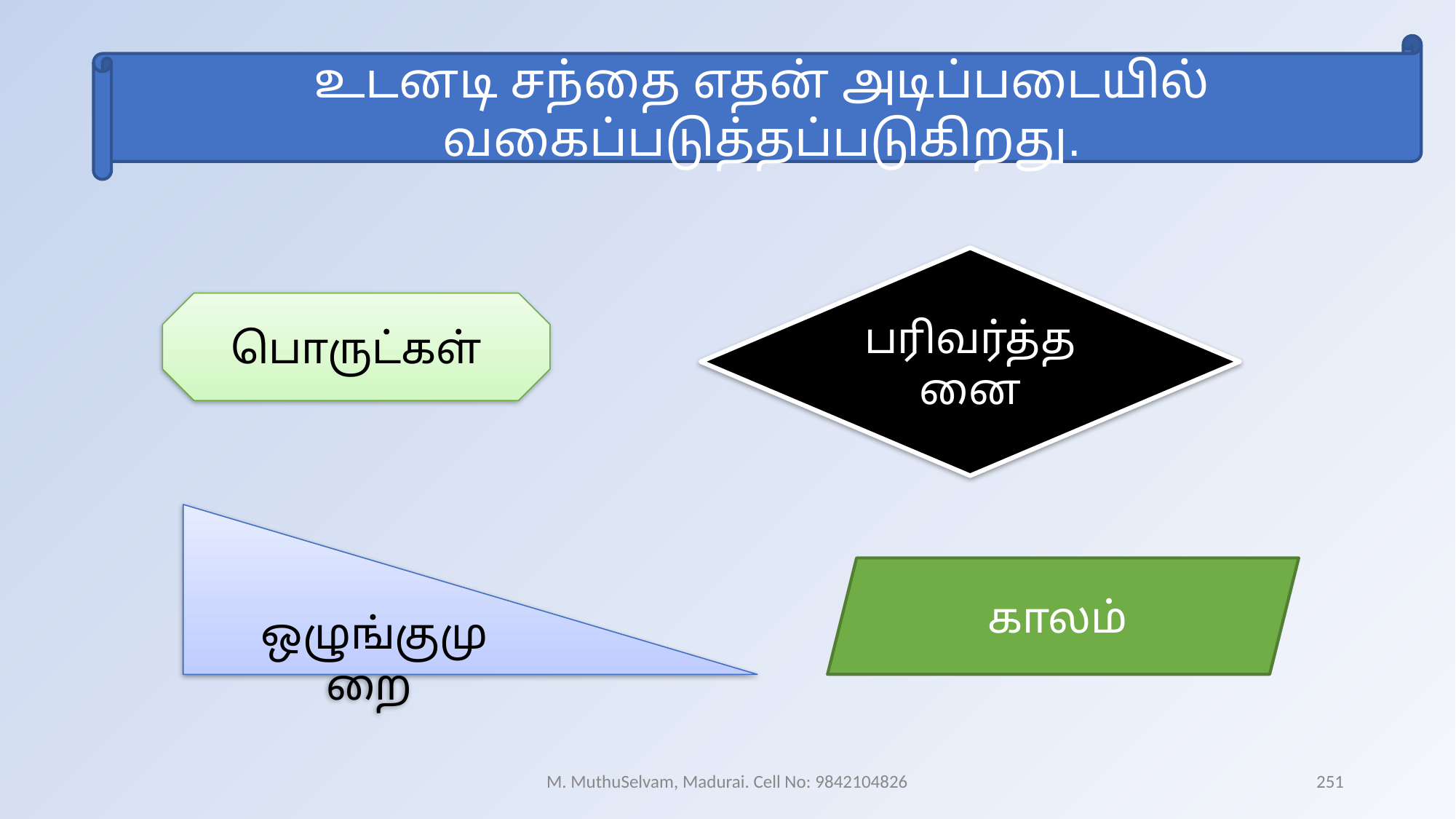

உடனடி சந்தை எதன் அடிப்படையில் வகைப்படுத்தப்படுகிறது.
பரிவர்த்தனை
பொருட்கள்

ஒழுங்குமுறை
காலம்
M. MuthuSelvam, Madurai. Cell No: 9842104826
251